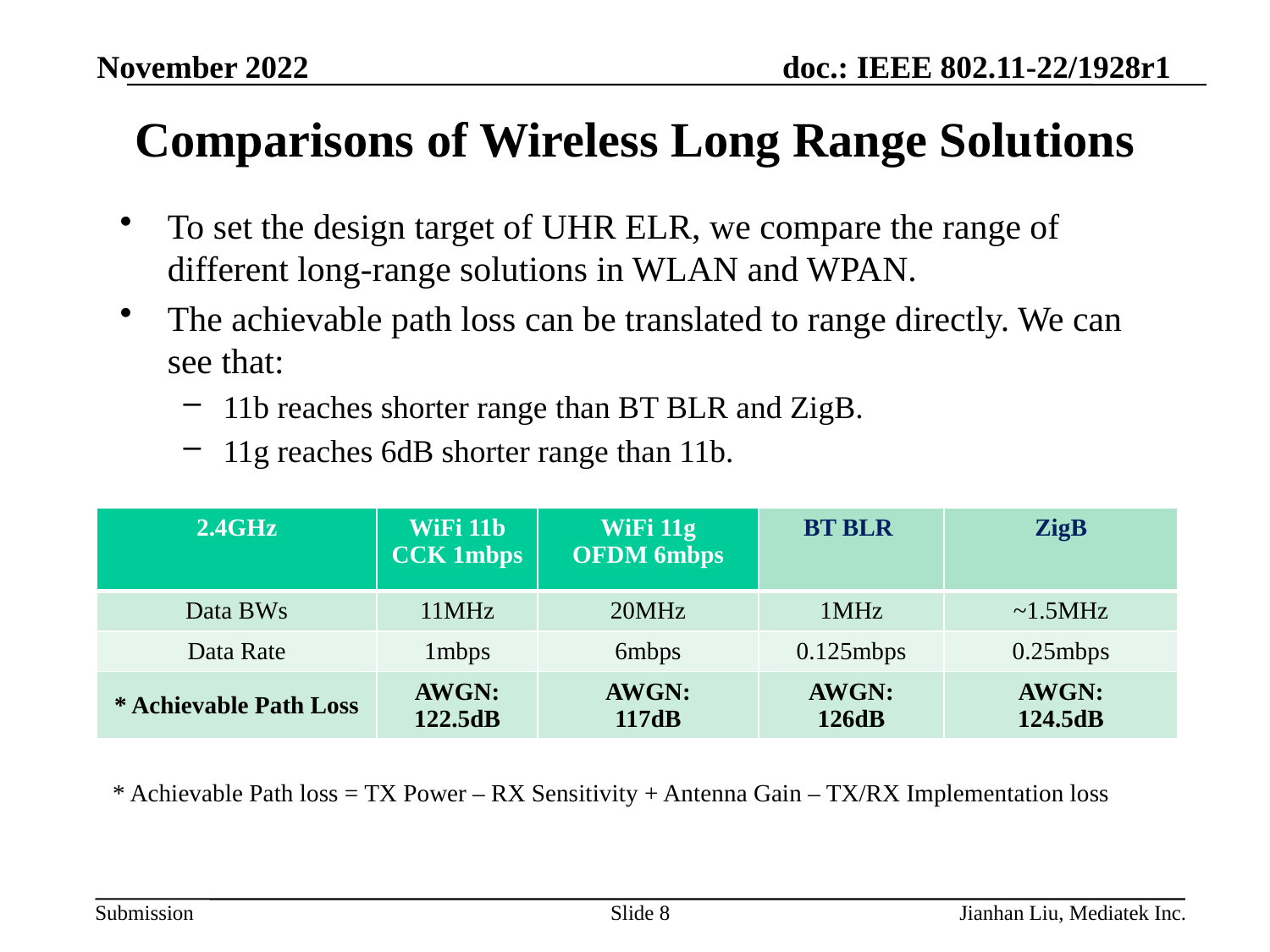

November 2022
# Comparisons of Wireless Long Range Solutions
To set the design target of UHR ELR, we compare the range of different long-range solutions in WLAN and WPAN.
The achievable path loss can be translated to range directly. We can see that:
11b reaches shorter range than BT BLR and ZigB.
11g reaches 6dB shorter range than 11b.

| 2.4GHz | WiFi 11b CCK 1mbps | WiFi 11g OFDM 6mbps | BT BLR | ZigB |
| --- | --- | --- | --- | --- |
| Data BWs | 11MHz | 20MHz | 1MHz | ~1.5MHz |
| Data Rate | 1mbps | 6mbps | 0.125mbps | 0.25mbps |
| \* Achievable Path Loss | AWGN: 122.5dB | AWGN: 117dB | AWGN: 126dB | AWGN: 124.5dB |
* Achievable Path loss = TX Power – RX Sensitivity + Antenna Gain – TX/RX Implementation loss
Slide 8
Jianhan Liu, Mediatek Inc.